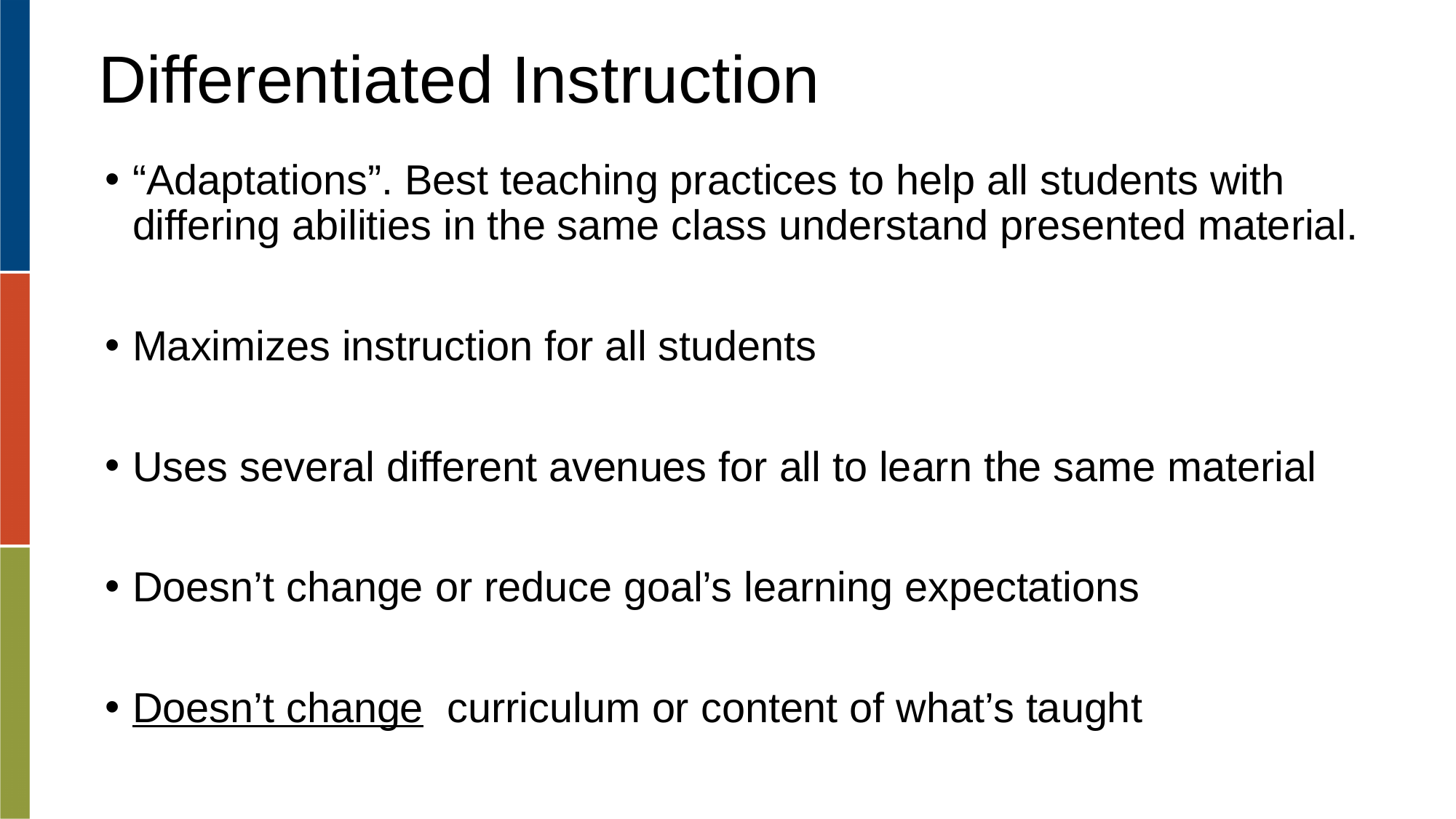

# Differentiated Instruction
“Adaptations”. Best teaching practices to help all students with differing abilities in the same class understand presented material.

Maximizes instruction for all students

Uses several different avenues for all to learn the same material

Doesn’t change or reduce goal’s learning expectations

Doesn’t change  curriculum or content of what’s taught